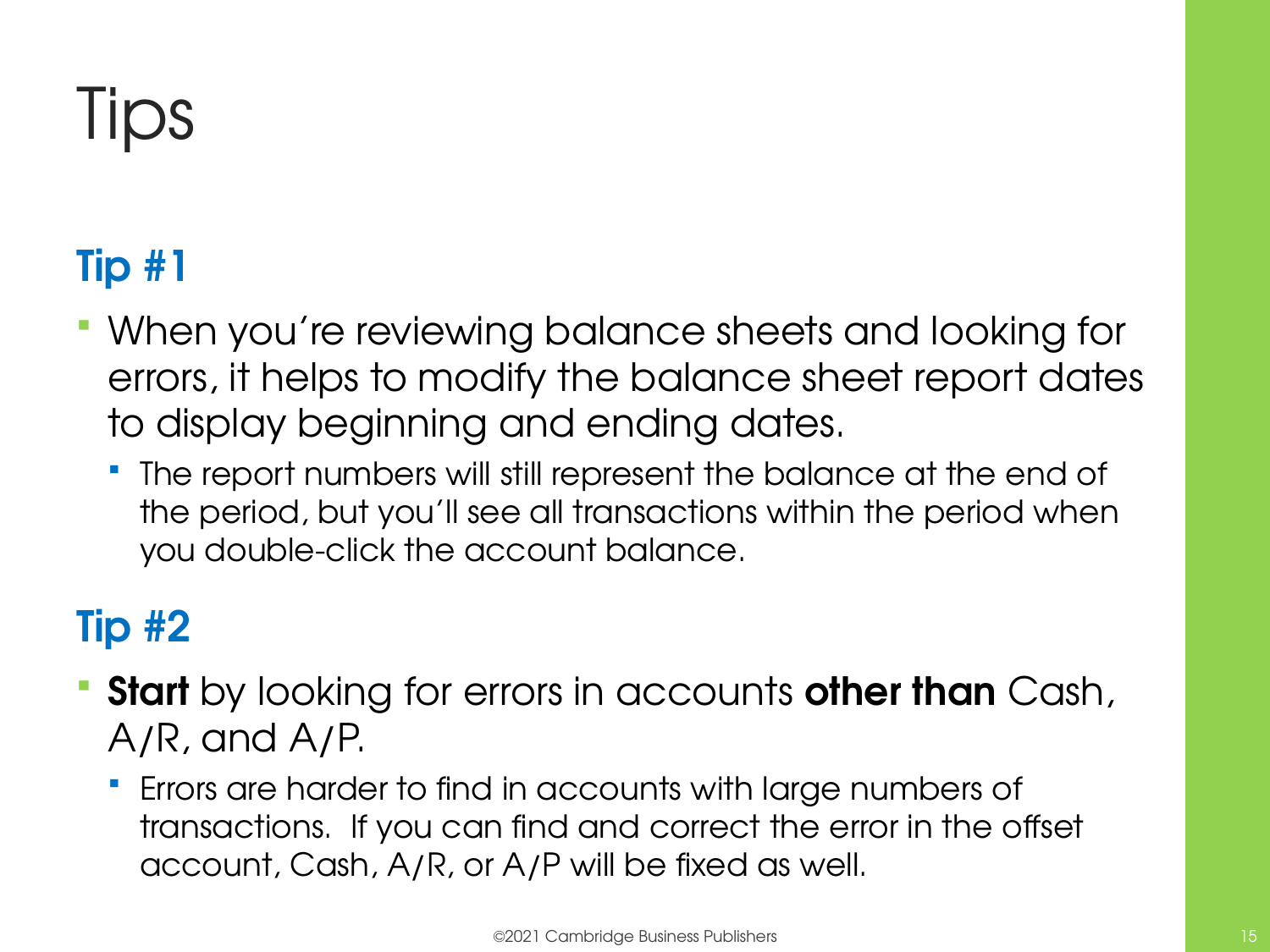

# Tips
Tip #1
When you’re reviewing balance sheets and looking for errors, it helps to modify the balance sheet report dates to display beginning and ending dates.
The report numbers will still represent the balance at the end of  the period, but you’ll see all transactions within the period when you double-click the account balance.
Tip #2
Start by looking for errors in accounts other than Cash, A/R, and A/P.
Errors are harder to find in accounts with large numbers of transactions.  If you can find and correct the error in the offset account, Cash, A/R, or A/P will be fixed as well.
15
©2021 Cambridge Business Publishers